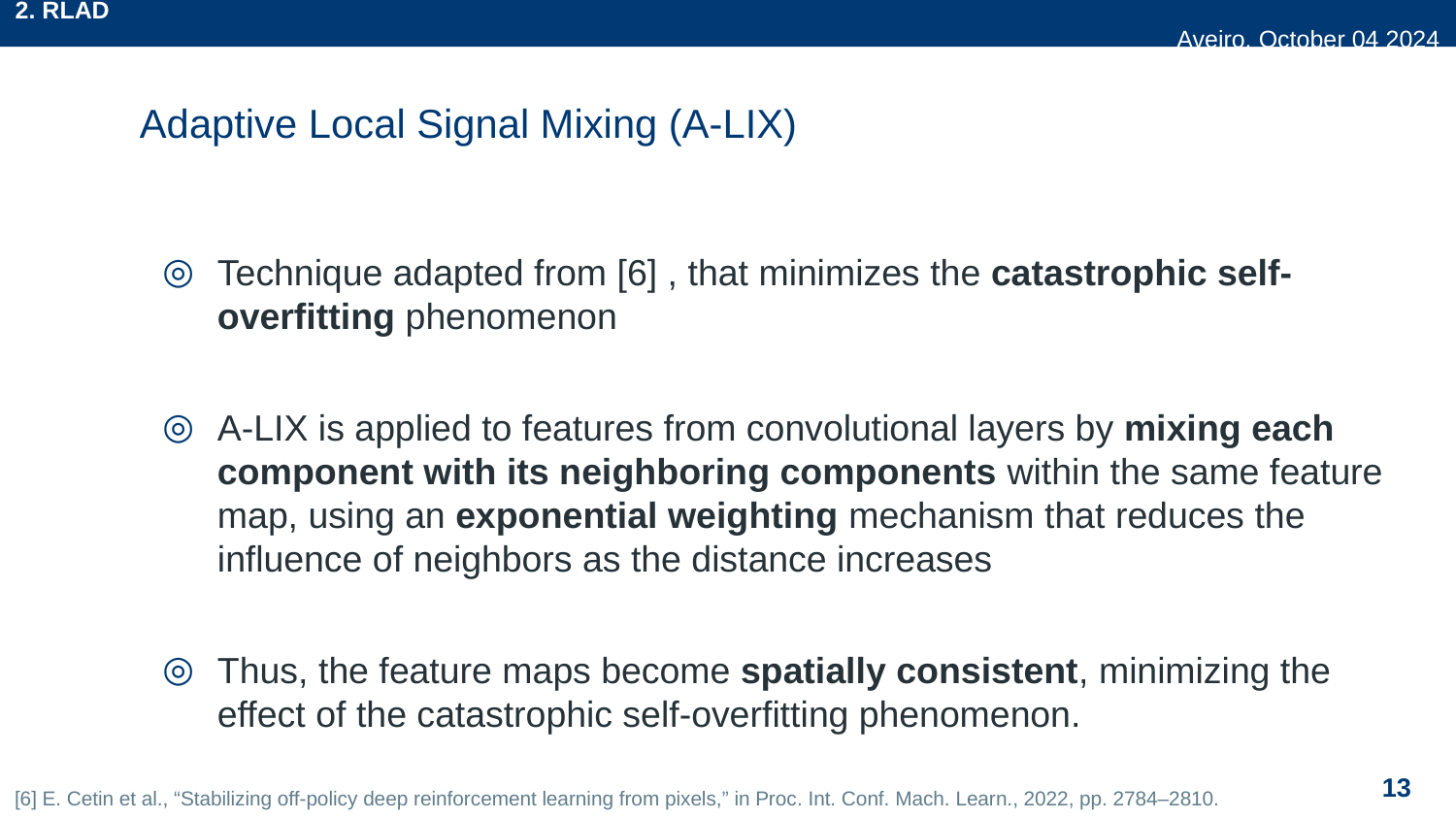

2. RLAD                                                                                                                                                                                                                                    Aveiro, October 04 2024
# Adaptive Local Signal Mixing (A-LIX)
Technique adapted from [6] , that minimizes the catastrophic self-overfitting phenomenon

A-LIX is applied to features from convolutional layers by mixing each component with its neighboring components within the same feature map, using an exponential weighting mechanism that reduces the influence of neighbors as the distance increases

Thus, the feature maps become spatially consistent, minimizing the effect of the catastrophic self-overfitting phenomenon.

[6] E. Cetin et al., “Stabilizing off-policy deep reinforcement learning from pixels,” in Proc. Int. Conf. Mach. Learn., 2022, pp. 2784–2810.

13